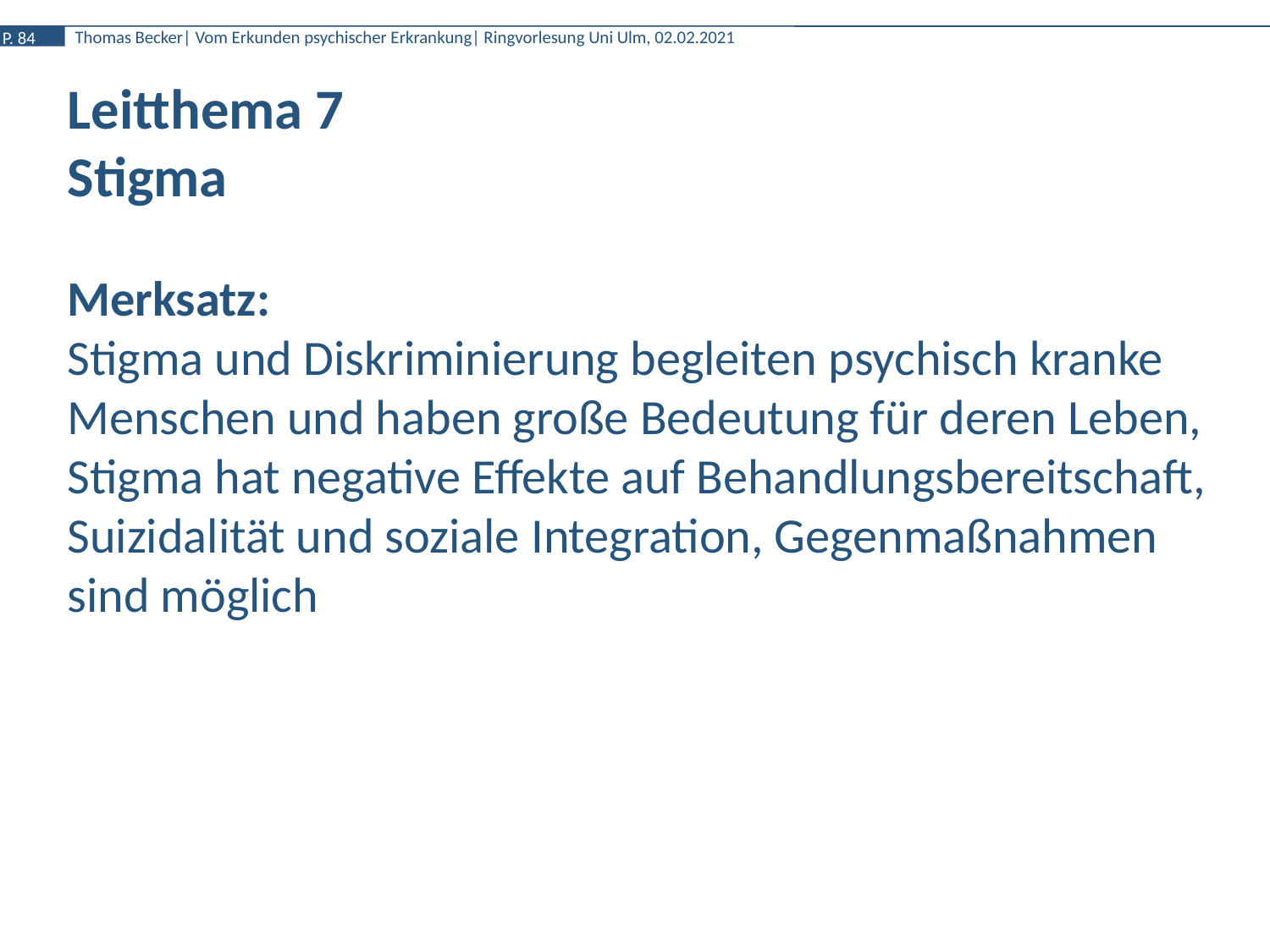

Leitthema 7
Stigma

Merksatz:
Stigma und Diskriminierung begleiten psychisch kranke Menschen und haben große Bedeutung für deren Leben, Stigma hat negative Effekte auf Behandlungsbereitschaft, Suizidalität und soziale Integration, Gegenmaßnahmen sind möglich